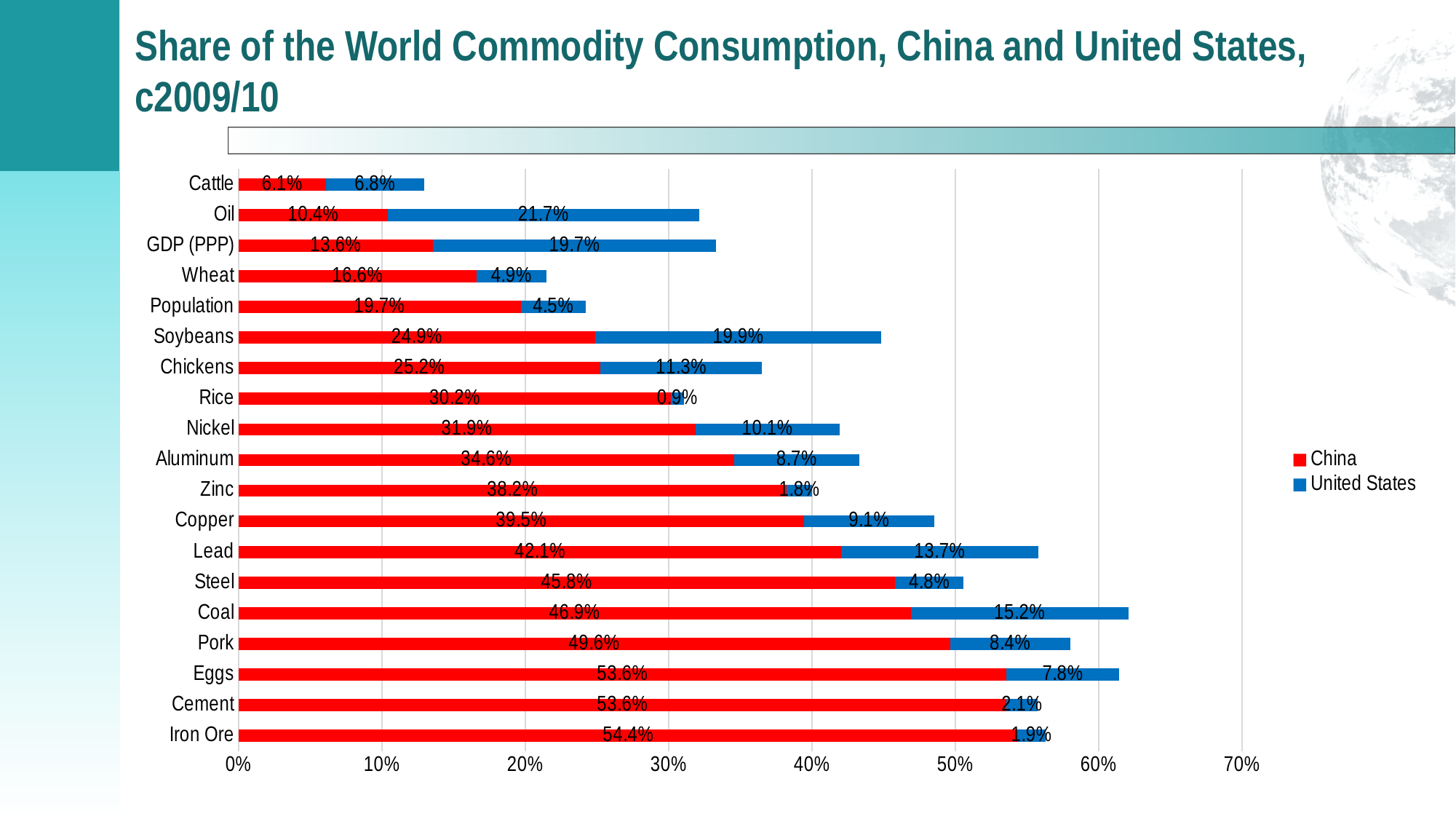

# Share of the World Commodity Consumption, China and United States, c2009/10

### Chart

| Category | China | United States |
|---|---|---|
| Iron Ore | 0.54375 | 0.019 |
| Cement | 0.5358552631578948 | 0.021336842105263158 |
| Eggs | 0.5358552631578948 | 0.07820231993515891 |
| Pork | 0.4963138519518615 | 0.08404806076559207 |
| Coal | 0.46896591629572104 | 0.15190102515638934 |
| Steel | 0.4579354838709677 | 0.047903225806451614 |
| Lead | 0.42063492063492064 | 0.13718820861678005 |
| Copper | 0.3945054945054945 | 0.09065934065934066 |
| Zinc | 0.3824561403508772 | 0.01780701754385965 |
| Aluminum | 0.34584450402144773 | 0.0871313672922252 |
| Nickel | 0.3187035786630655 | 0.10060769750168805 |
| Rice | 0.3017454296743161 | 0.008958486534330807 |
| Chickens | 0.2524054943992695 | 0.11271289251392635 |
| Soybeans | 0.24896486533264103 | 0.199287277052185 |
| Population | 0.19683368898621337 | 0.045418109704696244 |
| Wheat | 0.1660625729841217 | 0.04869500599038505 |
| GDP (PPP) | 0.13580869782538207 | 0.1973740198491653 |
| Oil | 0.10422305614056365 | 0.21712286741705172 |
| Cattle | 0.0609445593786683 | 0.0684825190232003 |